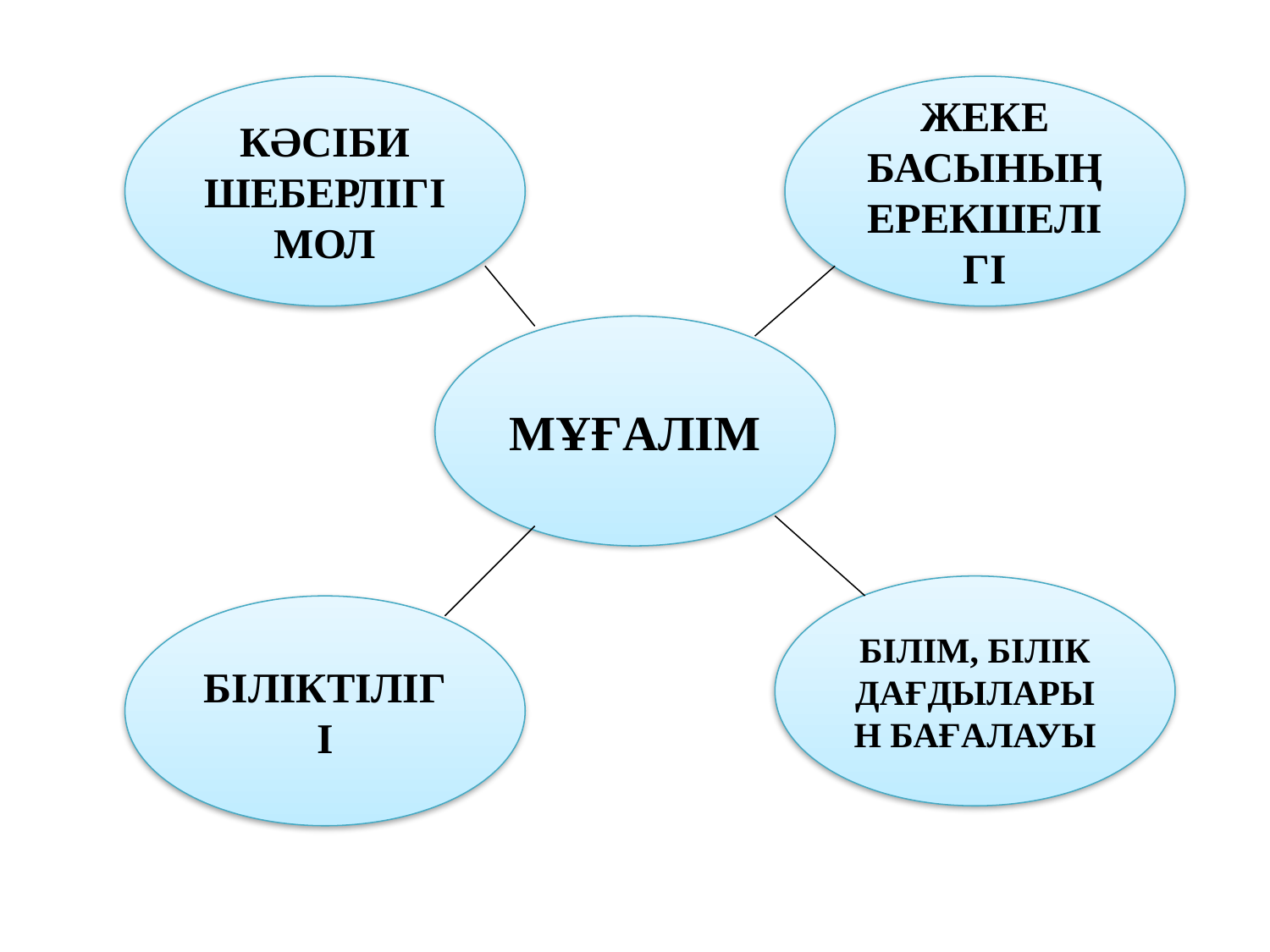

КӘСІБИ ШЕБЕРЛІГІ МОЛ
ЖЕКЕ БАСЫНЫҢ ЕРЕКШЕЛІГІ

МҰҒАЛІМ

БІЛІМ, БІЛІК ДАҒДЫЛАРЫН БАҒАЛАУЫ
БІЛІКТІЛІГІ